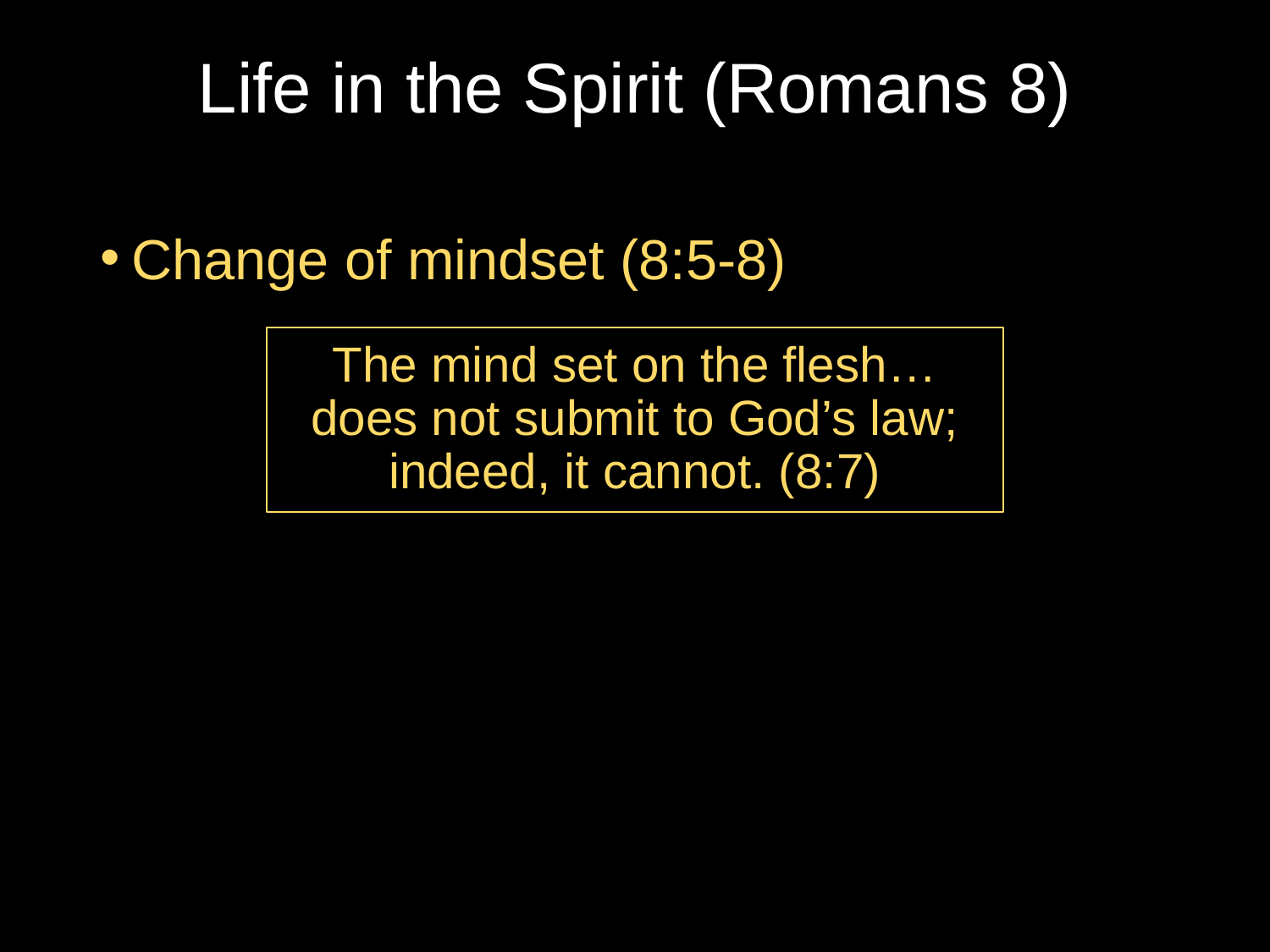

# Life in the Spirit (Romans 8)
Change of mindset (8:5-8)
The mind set on the flesh… does not submit to God’s law; indeed, it cannot. (8:7)